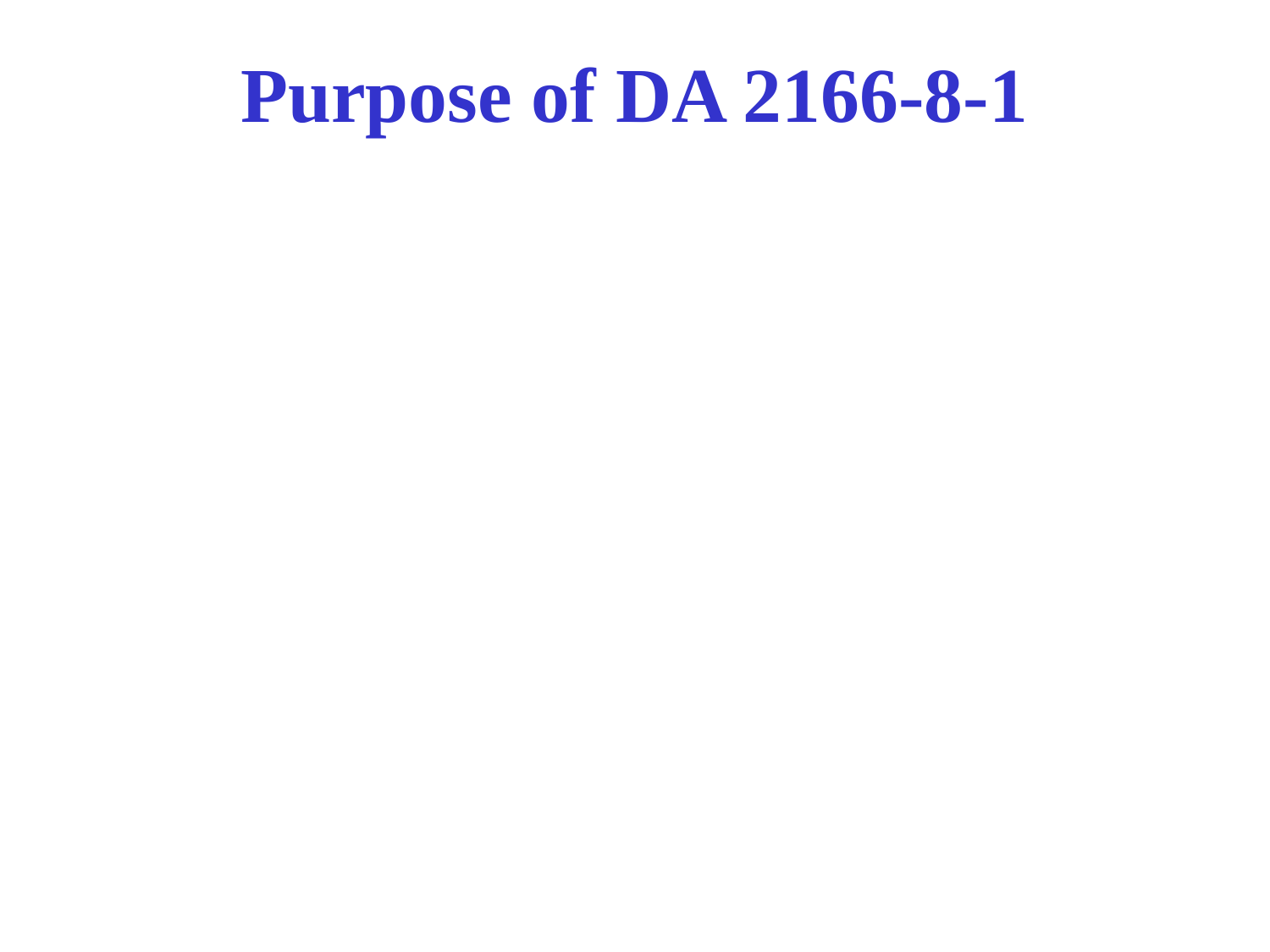

# Purpose of DA 2166-8-1
DA Form 2166-8-1 is mandatory for CPL thru CSM.

It is a working copy of an NCOER

It is the initial counseling given to an NCO within 30 days of rating period.

Contains instructions/guidance for preparing and conducting counseling
      sessions and for writing duty descriptions

Provides sample bullets

Summarizes the counseling session

Serves as a record of counseling

Later counseling sessions conducted quarterly.

Duty description as means to evaluate.